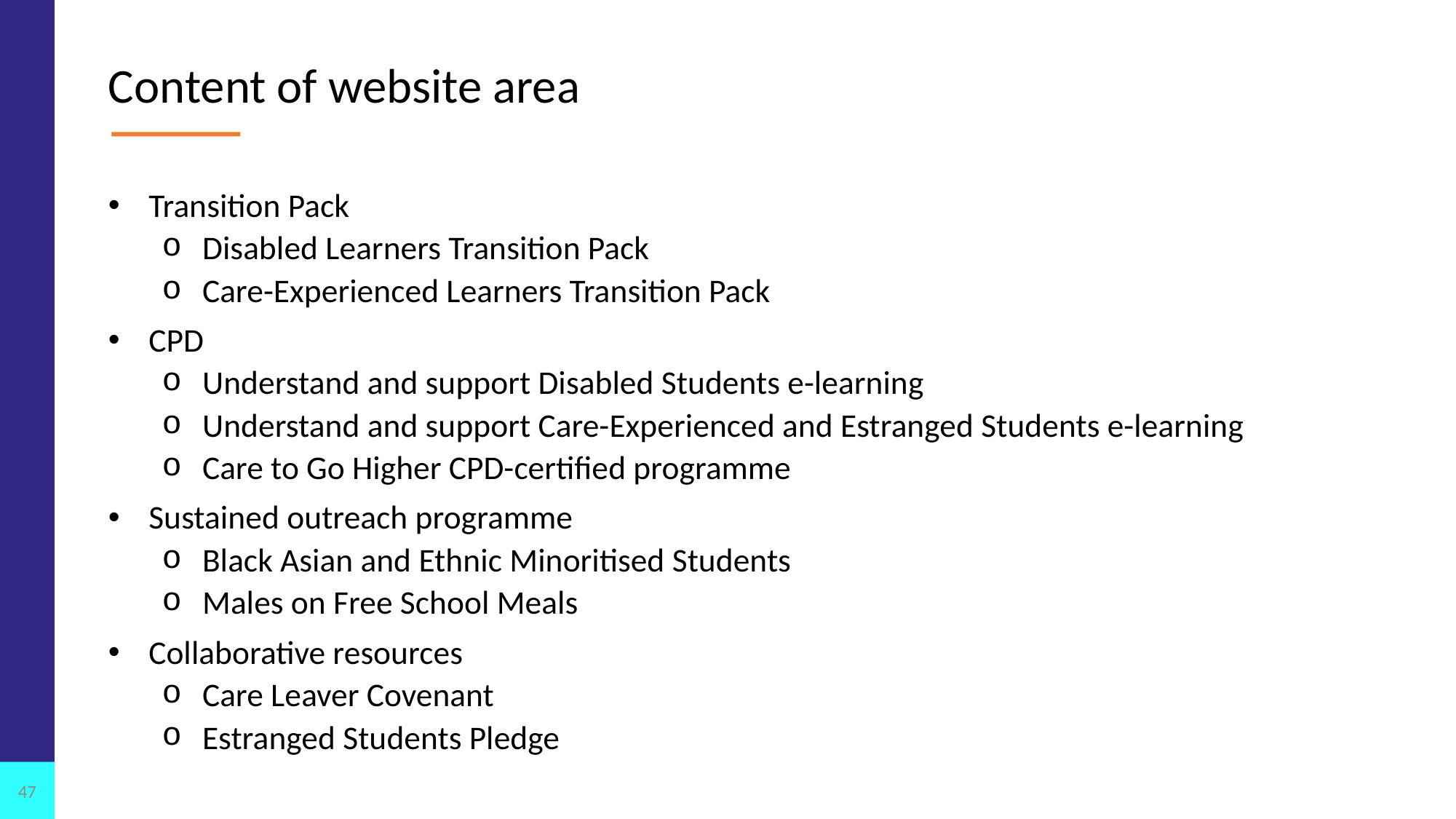

# Content of website area
Transition Pack
Disabled Learners Transition Pack
Care-Experienced Learners Transition Pack
CPD
Understand and support Disabled Students e-learning
Understand and support Care-Experienced and Estranged Students e-learning
Care to Go Higher CPD-certified programme
Sustained outreach programme
Black Asian and Ethnic Minoritised Students
Males on Free School Meals
Collaborative resources
Care Leaver Covenant
Estranged Students Pledge
47